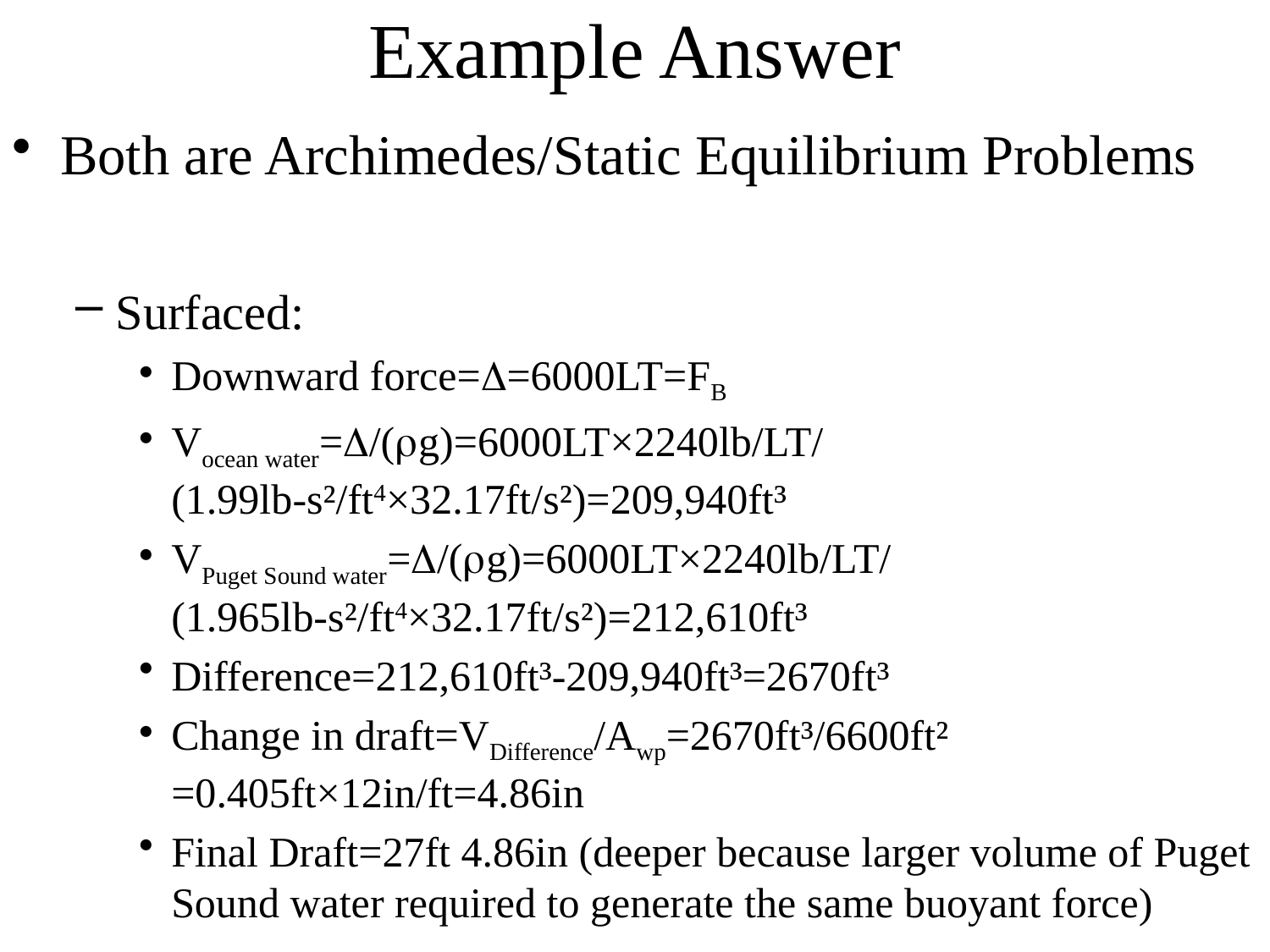

# Example Answer
Both are Archimedes/Static Equilibrium Problems

Surfaced:
Downward force=Δ=6000LT=FB
Vocean water=Δ/(ρg)=6000LT×2240lb/LT/
(1.99lb-s²/ft4×32.17ft/s²)=209,940ft³
VPuget Sound water=Δ/(ρg)=6000LT×2240lb/LT/ (1.965lb-s²/ft4×32.17ft/s²)=212,610ft³
Difference=212,610ft³-209,940ft³=2670ft³
Change in draft=VDifference/Awp=2670ft³/6600ft²
=0.405ft×12in/ft=4.86in
Final Draft=27ft 4.86in (deeper because larger volume of Puget Sound water required to generate the same buoyant force)